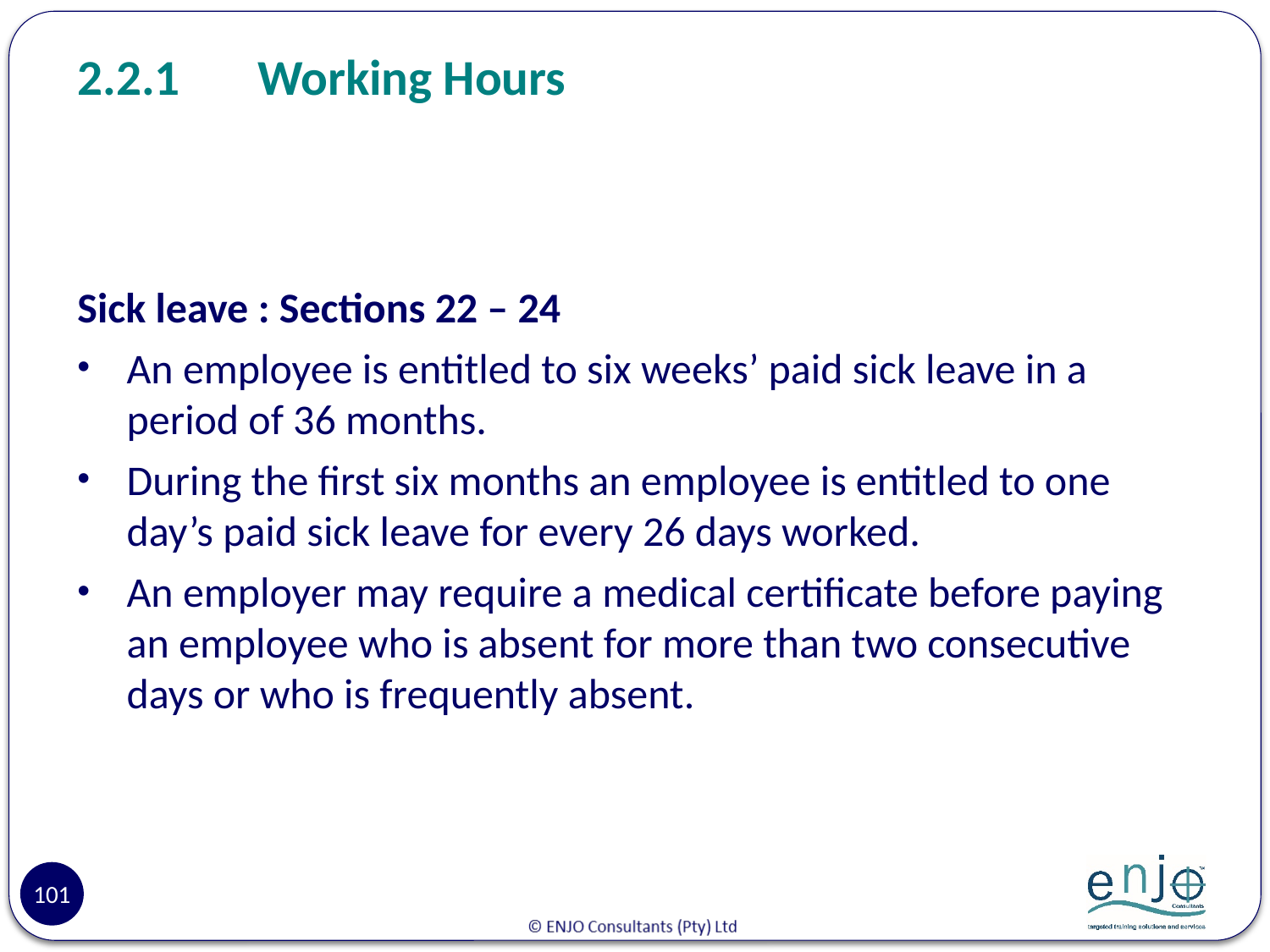

# 2.2.1	Working Hours
Sick leave : Sections 22 – 24
An employee is entitled to six weeks’ paid sick leave in a period of 36 months.
During the first six months an employee is entitled to one day’s paid sick leave for every 26 days worked.
An employer may require a medical certificate before paying an employee who is absent for more than two consecutive days or who is frequently absent.
101